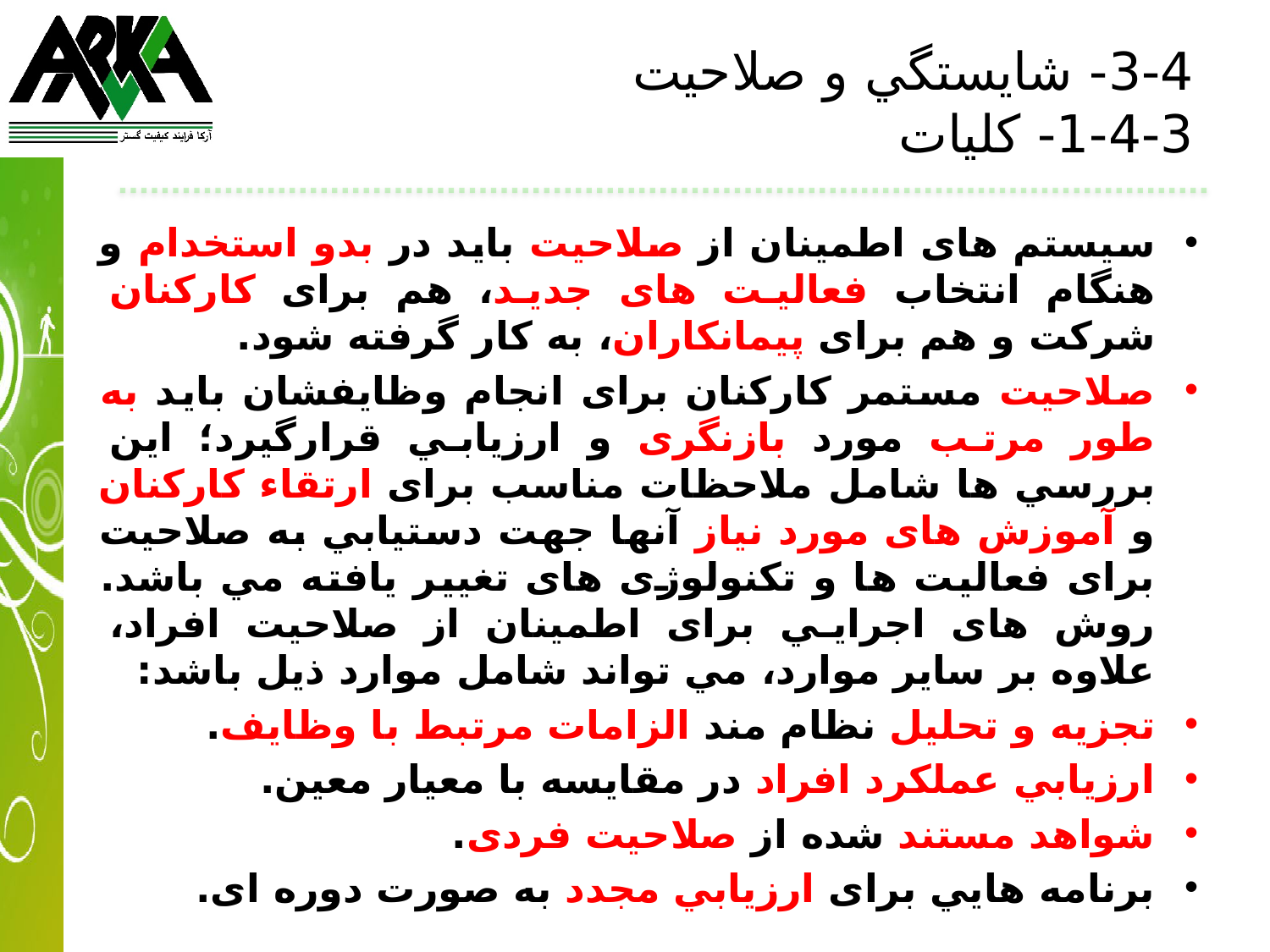

# 3-4- شايستگي و صلاحيت 3-4-1- كليات
سيستم های اطمينان از صلاحيت بايد در بدو استخدام و هنگام انتخاب فعاليت های جديد، هم برای كاركنان شركت و هم برای پيمانکاران، به كار گرفته شود.
صلاحيت مستمر كاركنان برای انجام وظايفشان بايد به طور مرتب مورد بازنگری و ارزيابي قرارگيرد؛ اين بررسي ها شامل ملاحظات مناسب برای ارتقاء كاركنان و آموزش های مورد نياز آنها جهت دستيابي به صلاحيت برای فعاليت ها و تکنولوژی های تغيير يافته مي باشد. روش های اجرايي برای اطمينان از صلاحيت افراد، علاوه بر ساير موارد، مي تواند شامل موارد ذيل باشد:
تجزيه و تحليل نظام مند الزامات مرتبط با وظايف.
ارزيابي عملکرد افراد در مقايسه با معيار معين.
شواهد مستند شده از صلاحيت فردی.
برنامه هايي برای ارزيابي مجدد به صورت دوره ای.